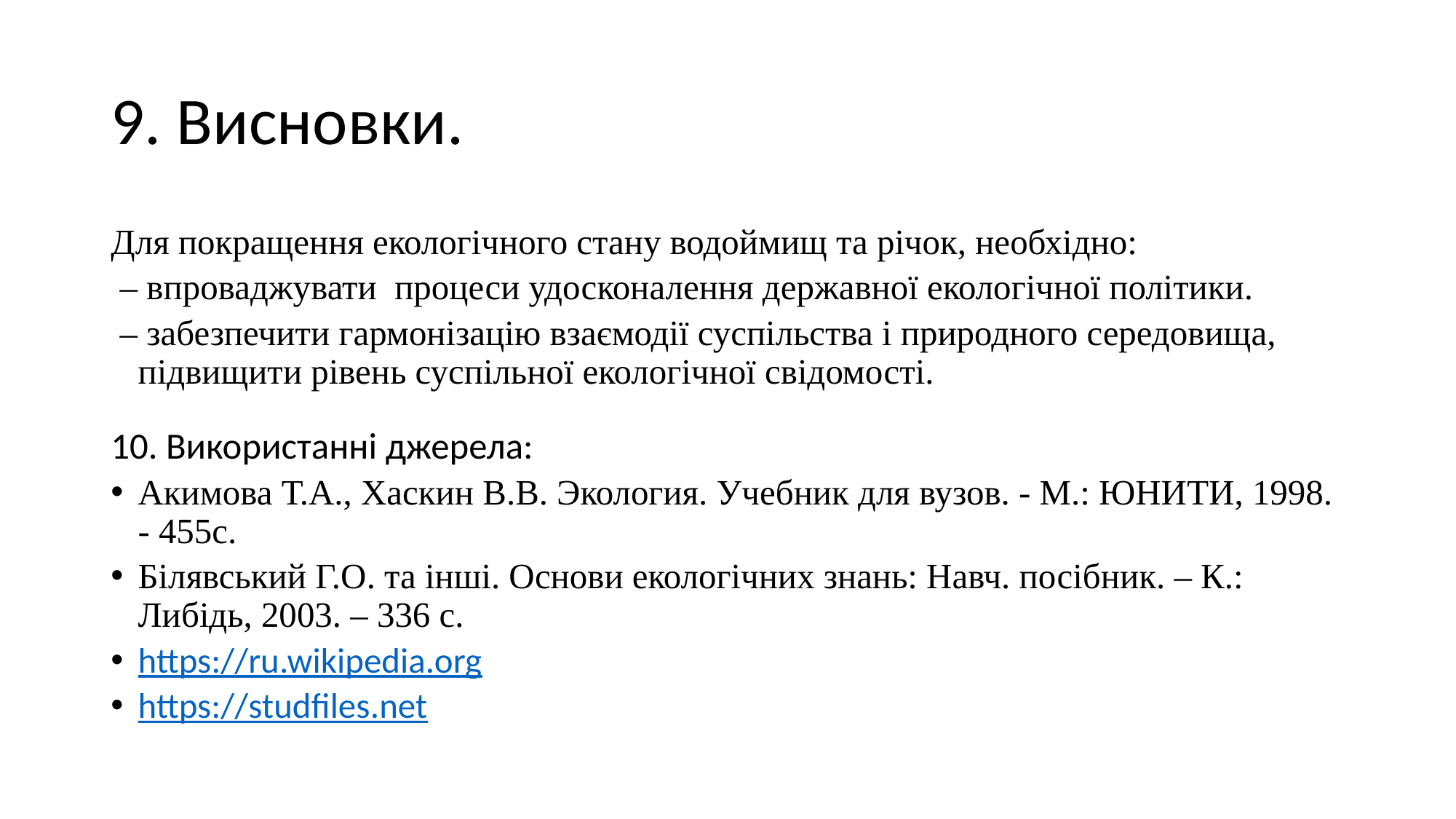

# 9. Висновки.
Для покращення екологічного стану водоймищ та річок, необхідно:
 – впроваджувати  процеси удосконалення державної екологічної політики.
 – забезпечити гармонізацію взаємодії суспільства і природного середовища, підвищити рівень суспільної екологічної свідомості.

10. Використанні джерела:
Акимова Т.А., Хаскин В.В. Экология. Учебник для вузов. - М.: ЮНИТИ, 1998. - 455с.
Білявський Г.О. та інші. Основи екологічних знань: Навч. посібник. – К.: Либідь, 2003. – 336 с.
https://ru.wikipedia.org
https://studfiles.net